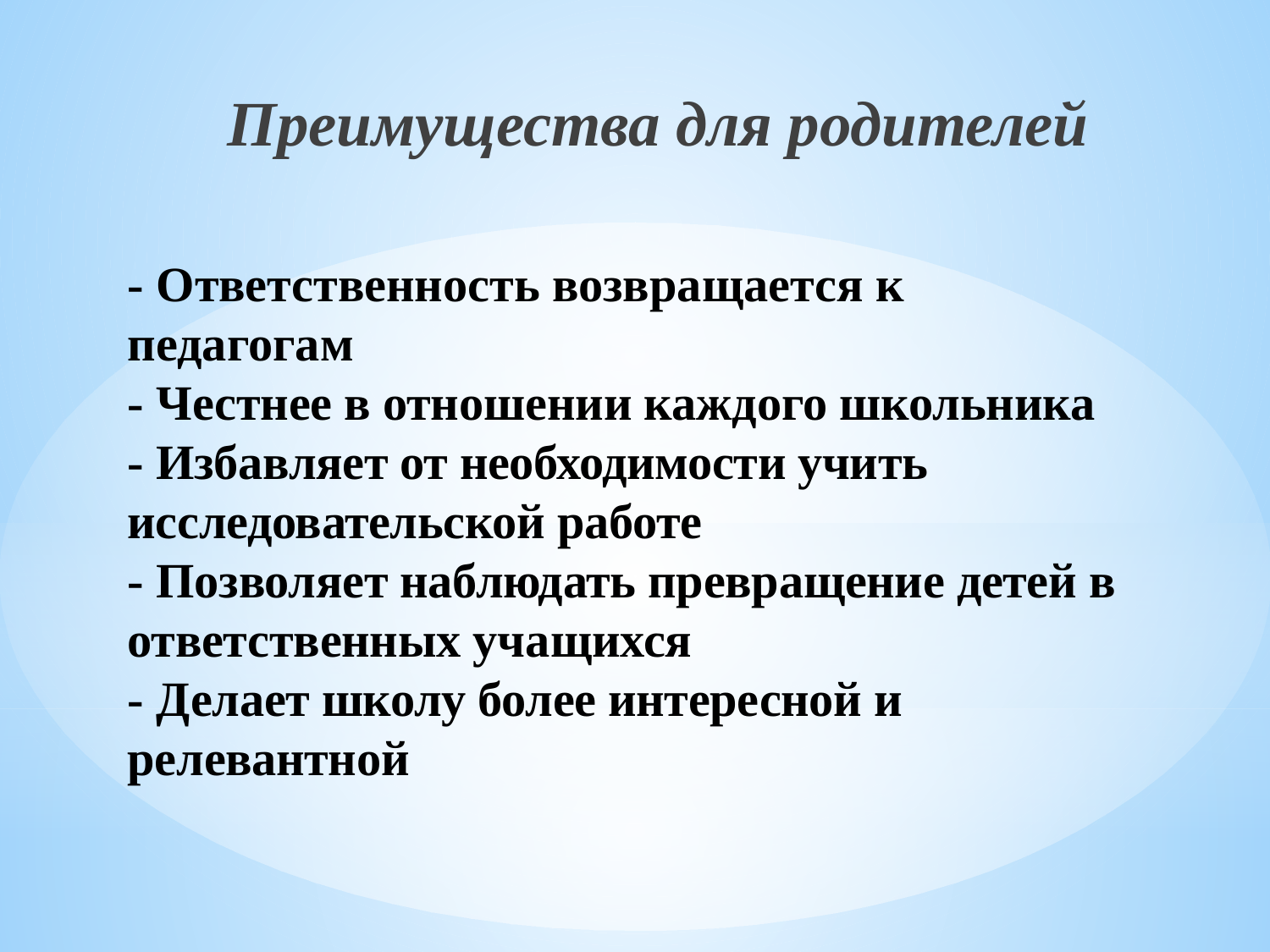

Преимущества для родителей
# - Ответственность возвращается к педагогам - Честнее в отношении каждого школьника - Избавляет от необходимости учить исследовательской работе - Позволяет наблюдать превращение детей в ответственных учащихся - Делает школу более интересной и релевантной